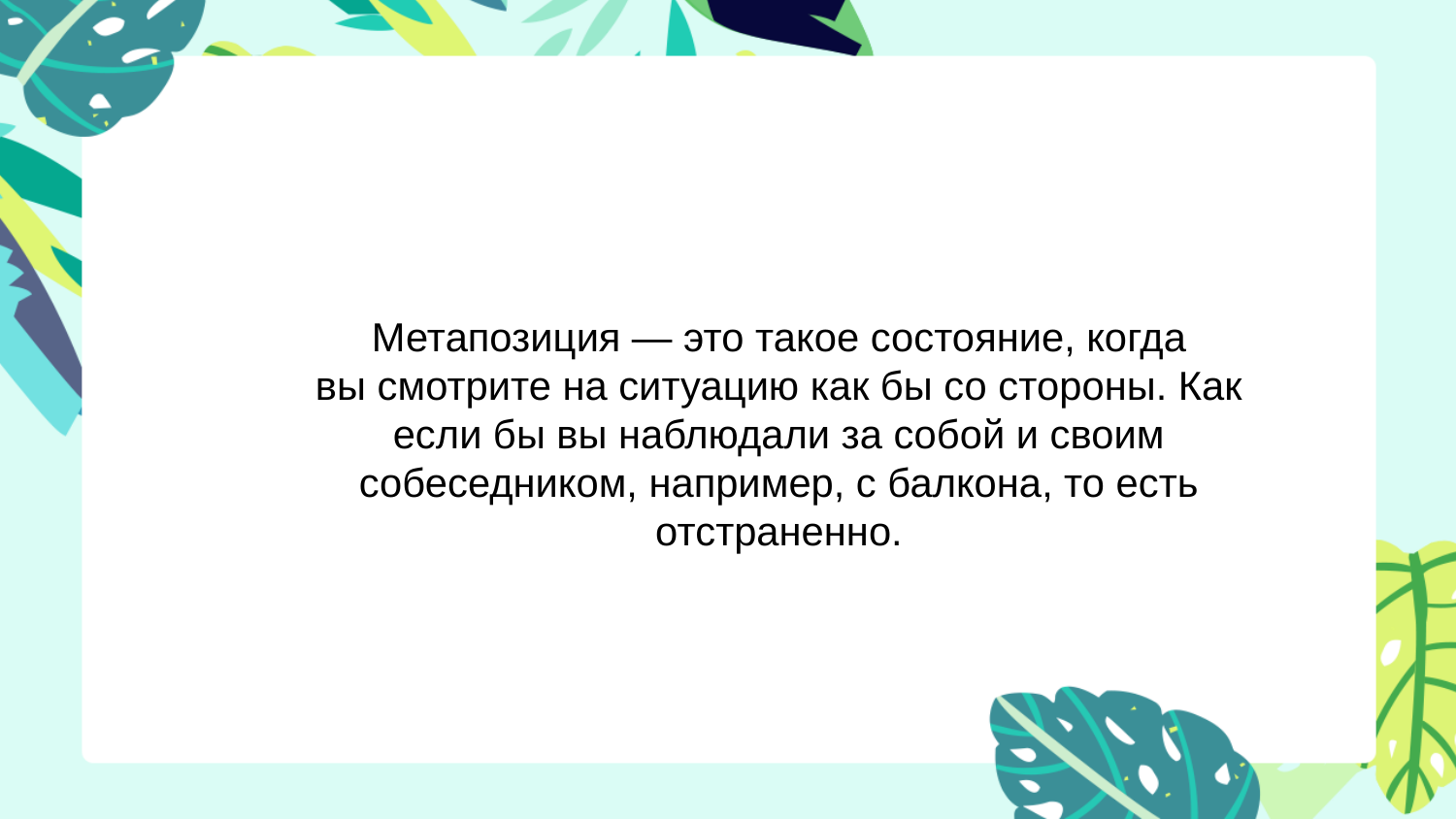

Метапозиция — это такое состояние, когда вы смотрите на ситуацию как бы со стороны. Как если бы вы наблюдали за собой и своим собеседником, например, с балкона, то есть отстраненно.